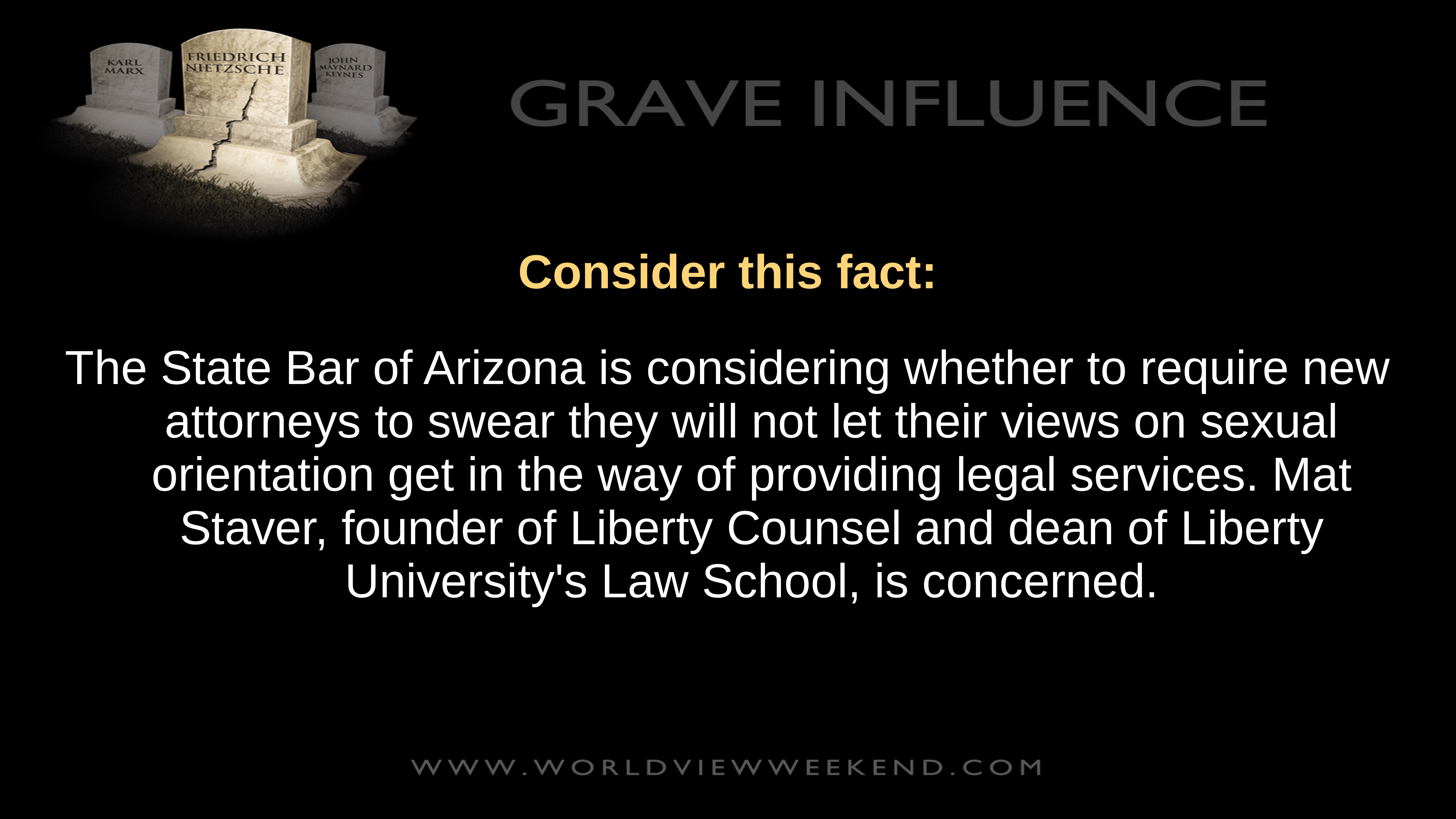

Consider this fact:
The State Bar of Arizona is considering whether to require new attorneys to swear they will not let their views on sexual orientation get in the way of providing legal services. Mat Staver, founder of Liberty Counsel and dean of Liberty University's Law School, is concerned.